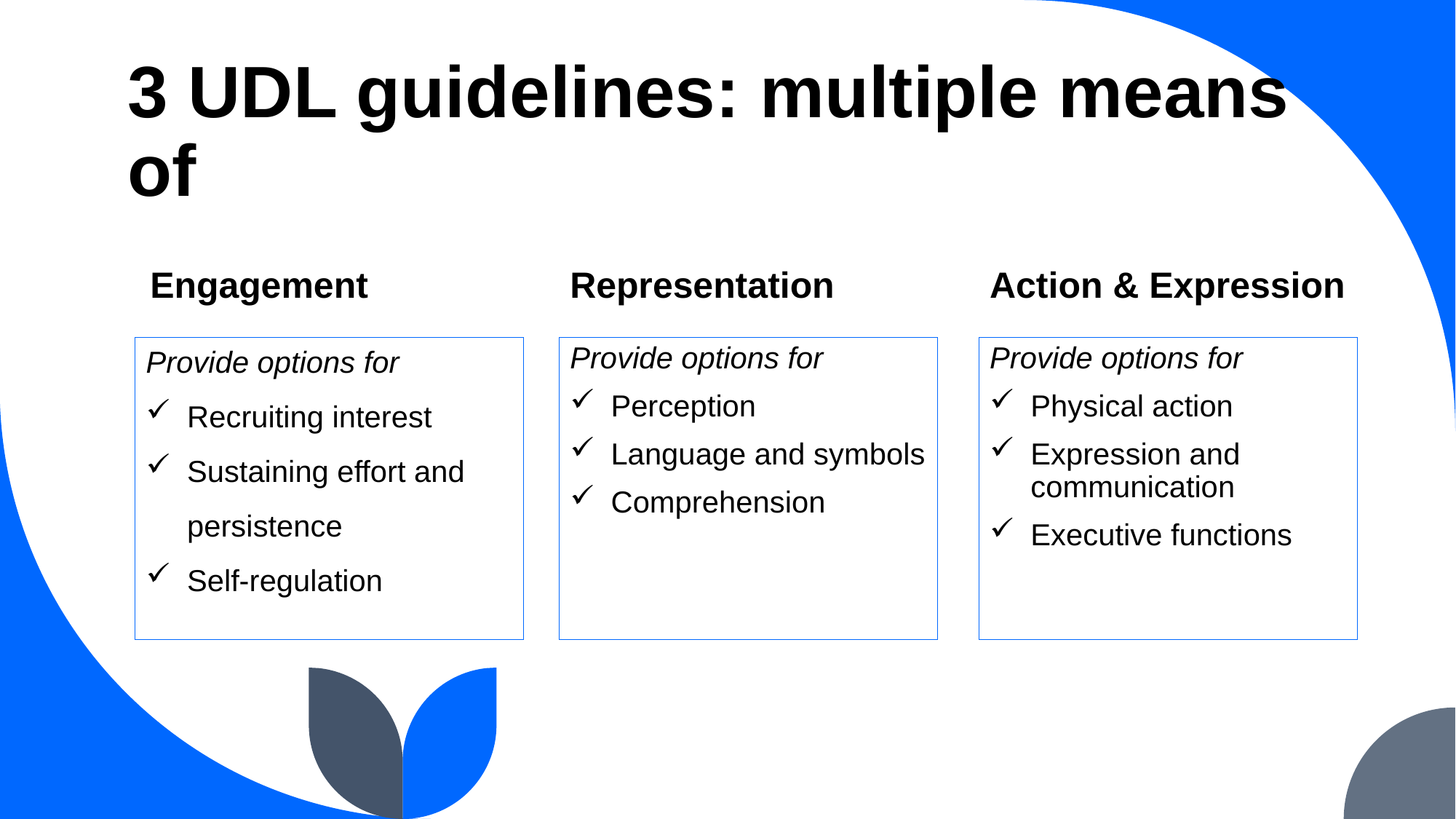

# 3 UDL guidelines: multiple means of
Engagement
Representation

Action & Expression
Provide options for
Recruiting interest
Sustaining effort and persistence
Self-regulation
Provide options for
Perception
Language and symbols
Comprehension
Provide options for
Physical action
Expression and communication
Executive functions